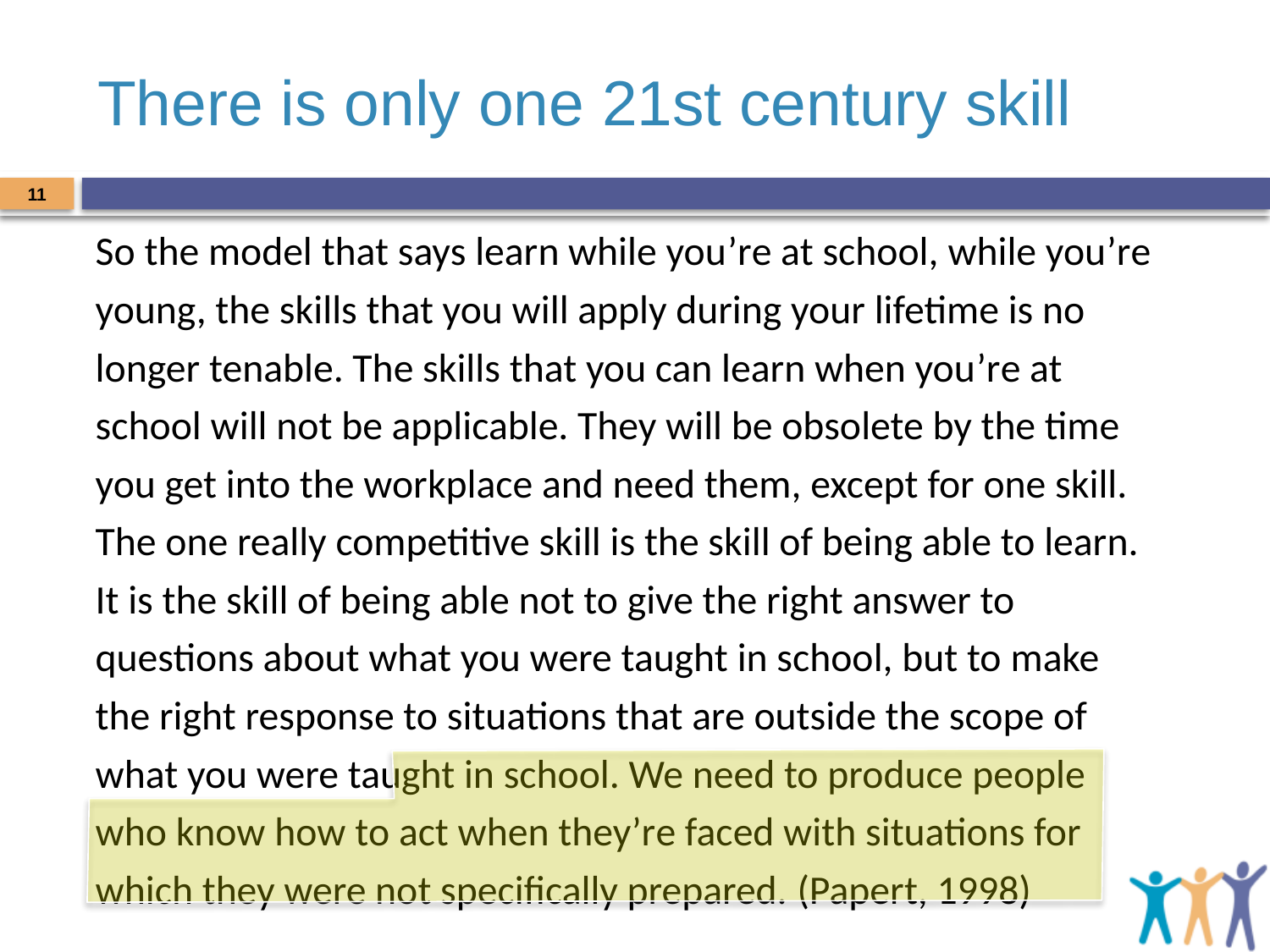

# There is only one 21st century skill
11
So the model that says learn while you’re at school, while you’re young, the skills that you will apply during your lifetime is no longer tenable. The skills that you can learn when you’re at school will not be applicable. They will be obsolete by the time you get into the workplace and need them, except for one skill. The one really competitive skill is the skill of being able to learn. It is the skill of being able not to give the right answer to questions about what you were taught in school, but to make the right response to situations that are outside the scope of what you were taught in school. We need to produce people who know how to act when they’re faced with situations for which they were not specifically prepared. (Papert, 1998)